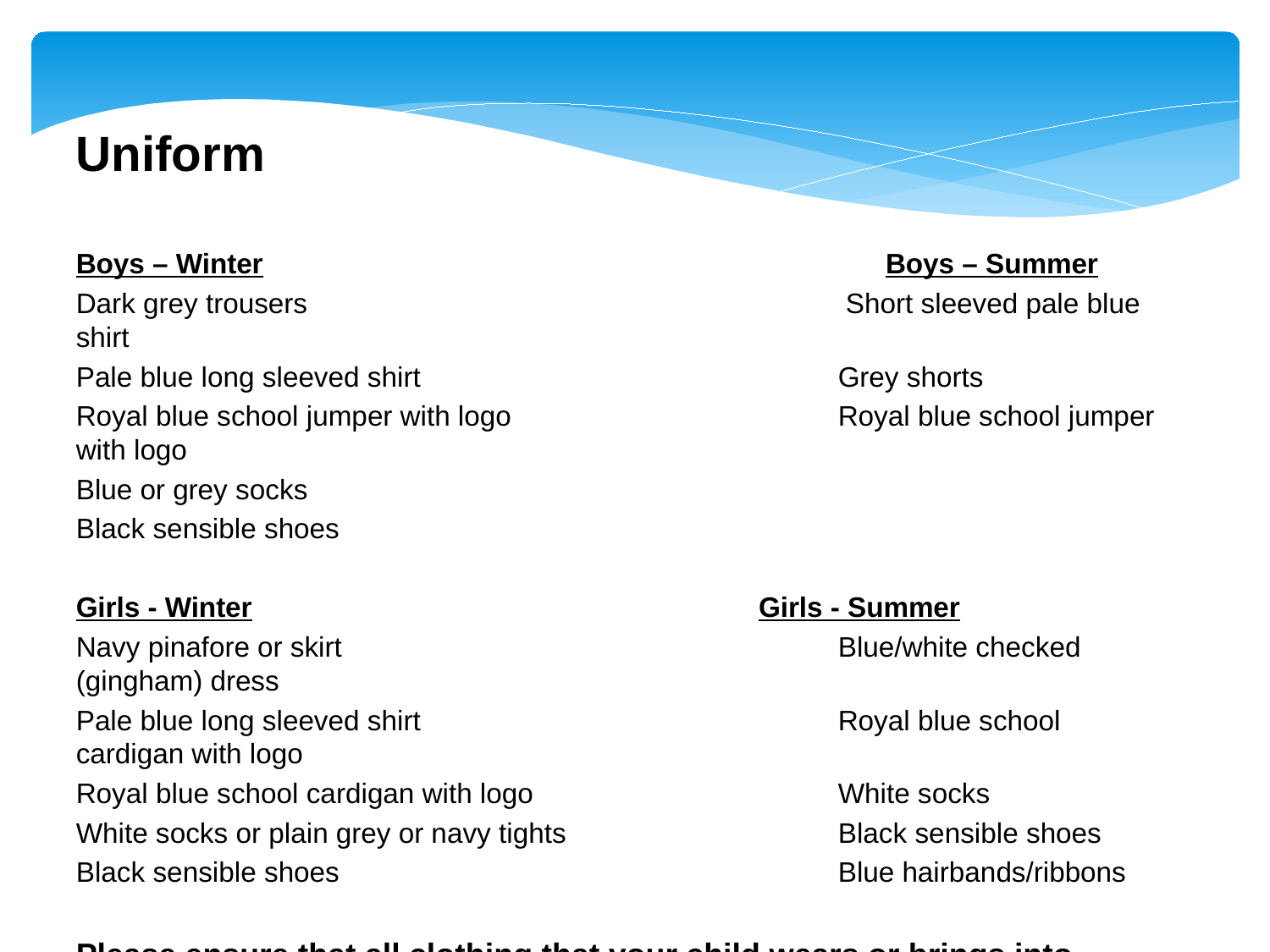

Uniform

Boys – Winter                                  		      	Boys – Summer
Dark grey trousers                                        	     	 Short sleeved pale blue shirt
Pale blue long sleeved shirt                             	      	Grey shorts
Royal blue school jumper with logo              	      	Royal blue school jumper with logo
Blue or grey socks
Black sensible shoes

Girls - Winter                                     		Girls - Summer
Navy pinafore or skirt                                                         	Blue/white checked (gingham) dress
Pale blue long sleeved shirt                                              	Royal blue school cardigan with logo
Royal blue school cardigan with logo                           	White socks
White socks or plain grey or navy tights                      	Black sensible shoes
Black sensible shoes                                                           	Blue hairbands/ribbons

Please ensure that all clothing that your child wears or brings into school is clearly named.